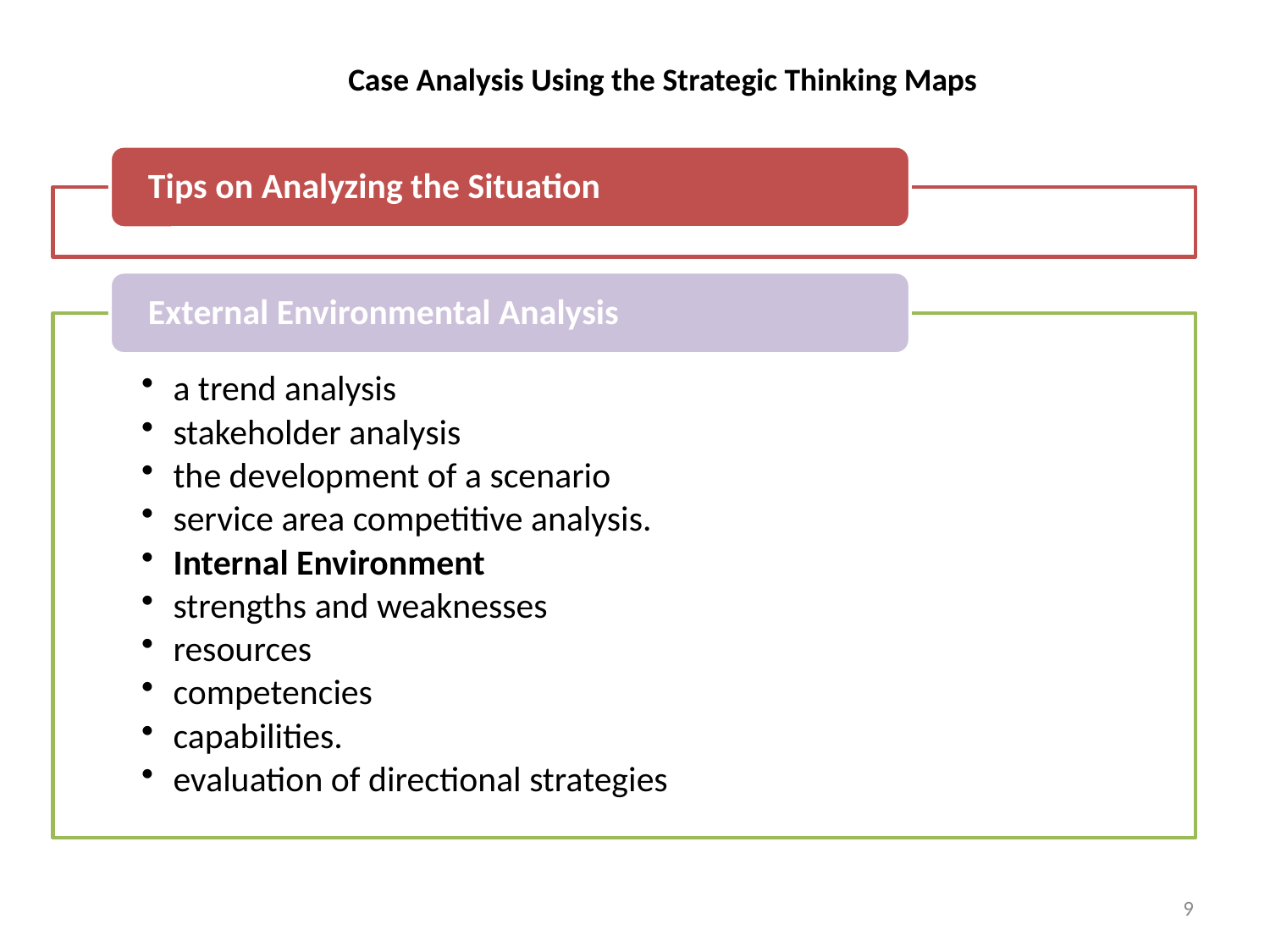

Case Analysis Using the Strategic Thinking Maps
Tips on Analyzing the Situation
a trend analysis
stakeholder analysis
the development of a scenario
service area competitive analysis.
Internal Environment
strengths and weaknesses
resources
competencies
capabilities.
evaluation of directional strategies
External Environmental Analysis
9